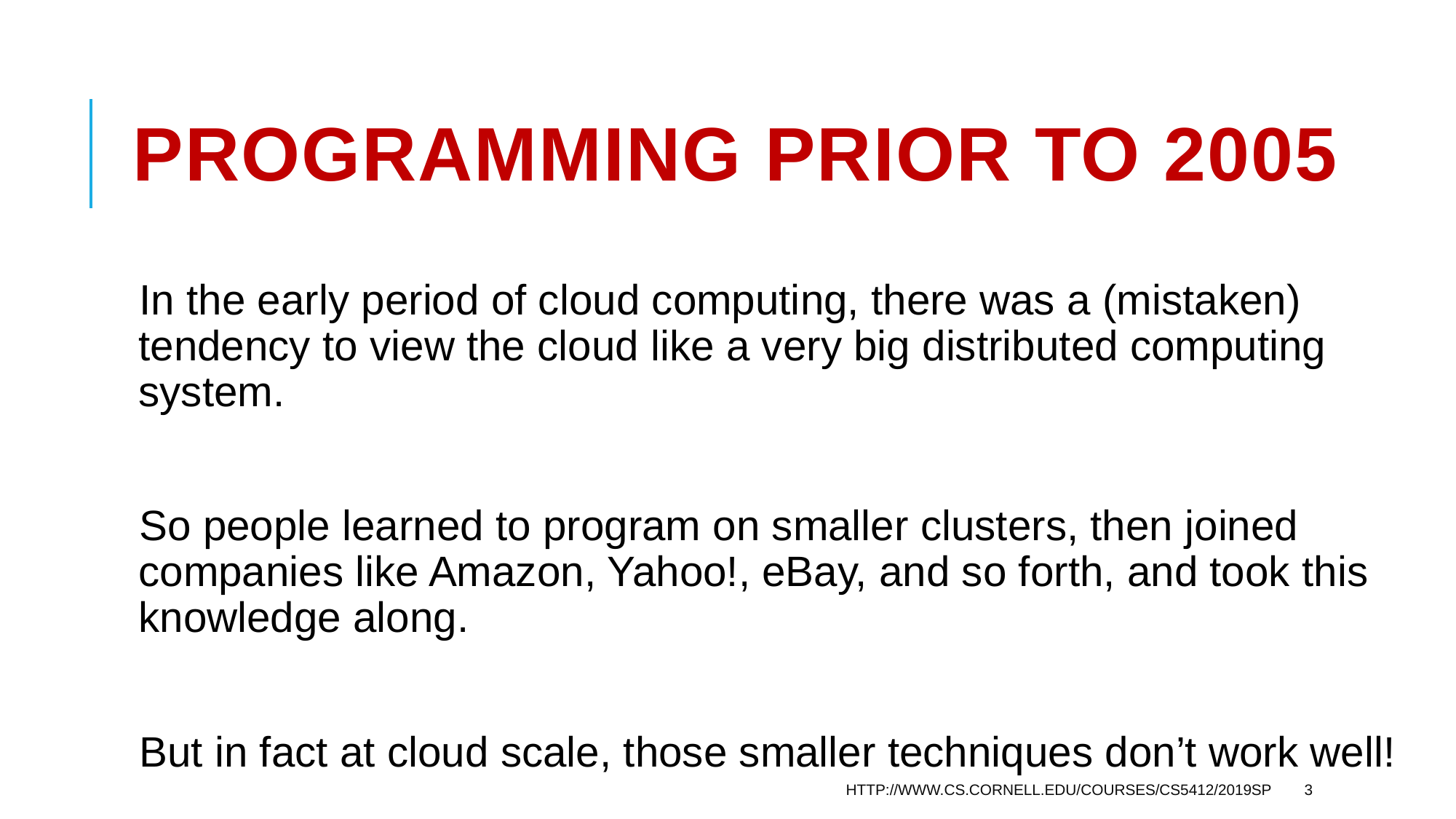

# Programming prior to 2005
In the early period of cloud computing, there was a (mistaken) tendency to view the cloud like a very big distributed computing system.

So people learned to program on smaller clusters, then joined companies like Amazon, Yahoo!, eBay, and so forth, and took this knowledge along.

But in fact at cloud scale, those smaller techniques don’t work well!
http://www.cs.cornell.edu/courses/cs5412/2019sp
3